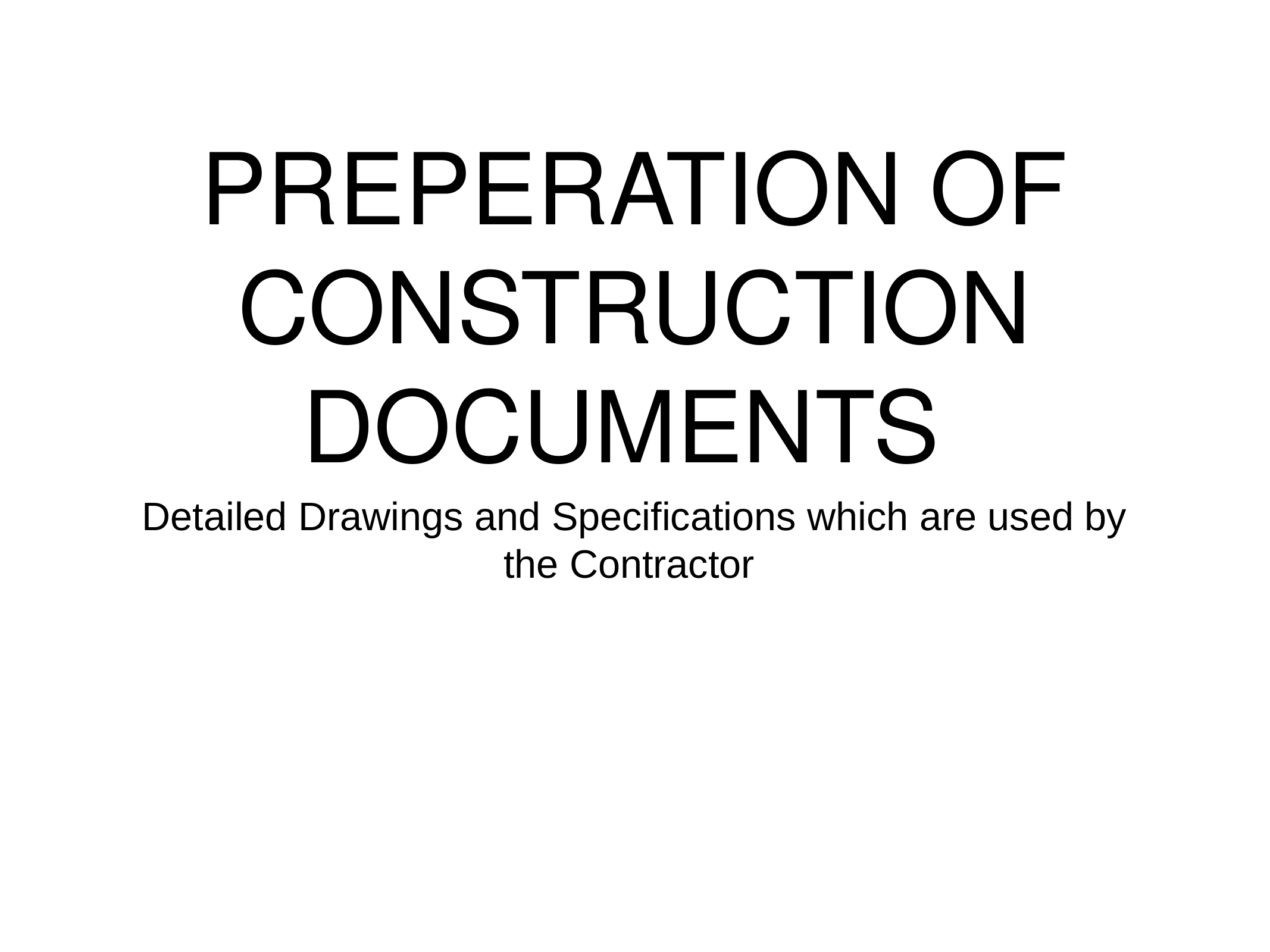

# PREPERATION OF CONSTRUCTION DOCUMENTS
Detailed Drawings and Specifications which are used by the Contractor